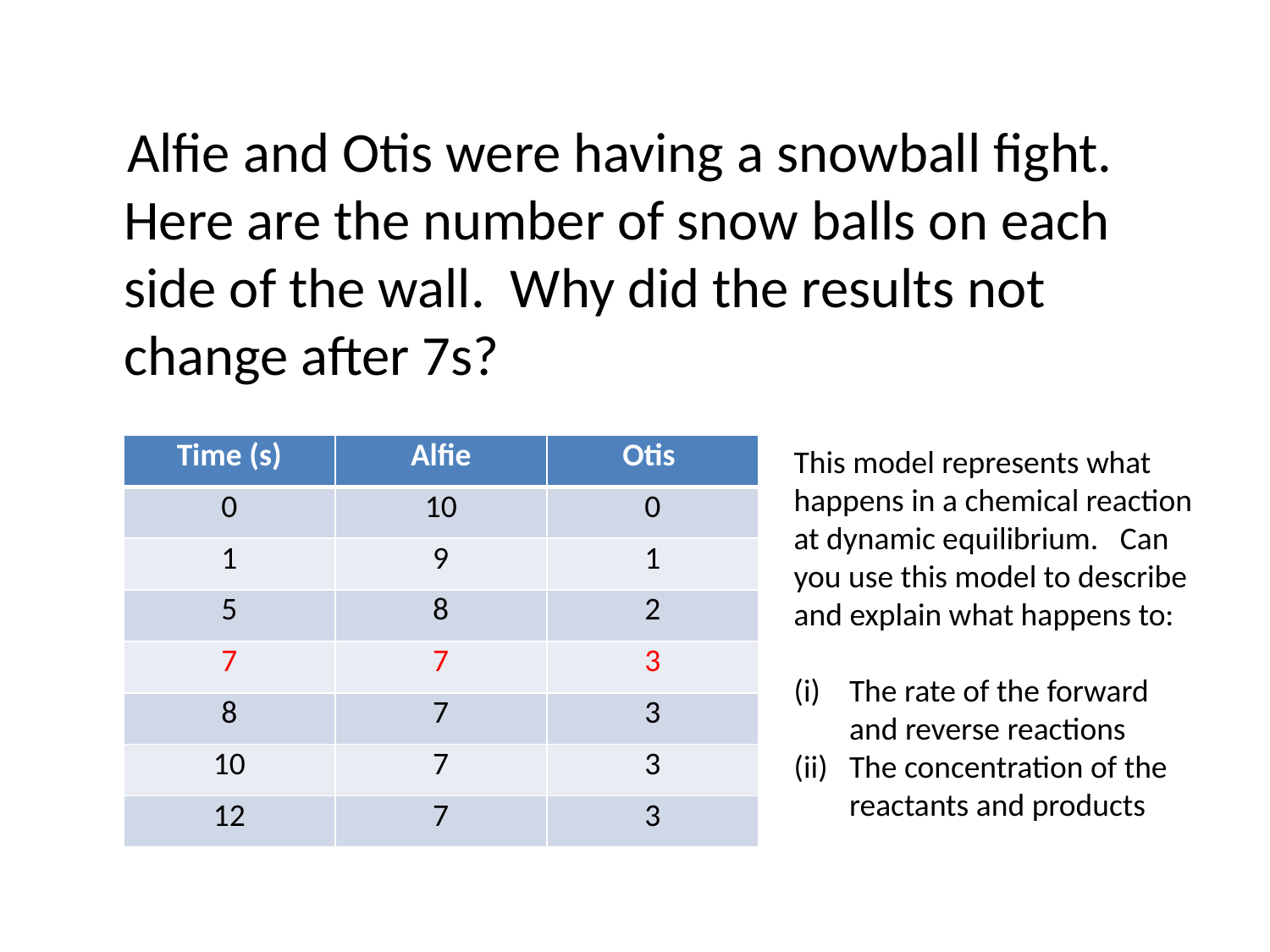

#
    Alfie and Otis were having a snowball fight.  Here are the number of snow balls on each side of the wall.  Why did the results not change after 7s?

| Time (s) | Alfie | Otis |
| --- | --- | --- |
| 0 | 10 | 0 |
| 1 | 9 | 1 |
| 5 | 8 | 2 |
| 7 | 7 | 3 |
| 8 | 7 | 3 |
| 10 | 7 | 3 |
| 12 | 7 | 3 |
This model represents what happens in a chemical reaction at dynamic equilibrium.   Can you use this model to describe and explain what happens to:

The rate of the forward and reverse reactions
The concentration of the reactants and products